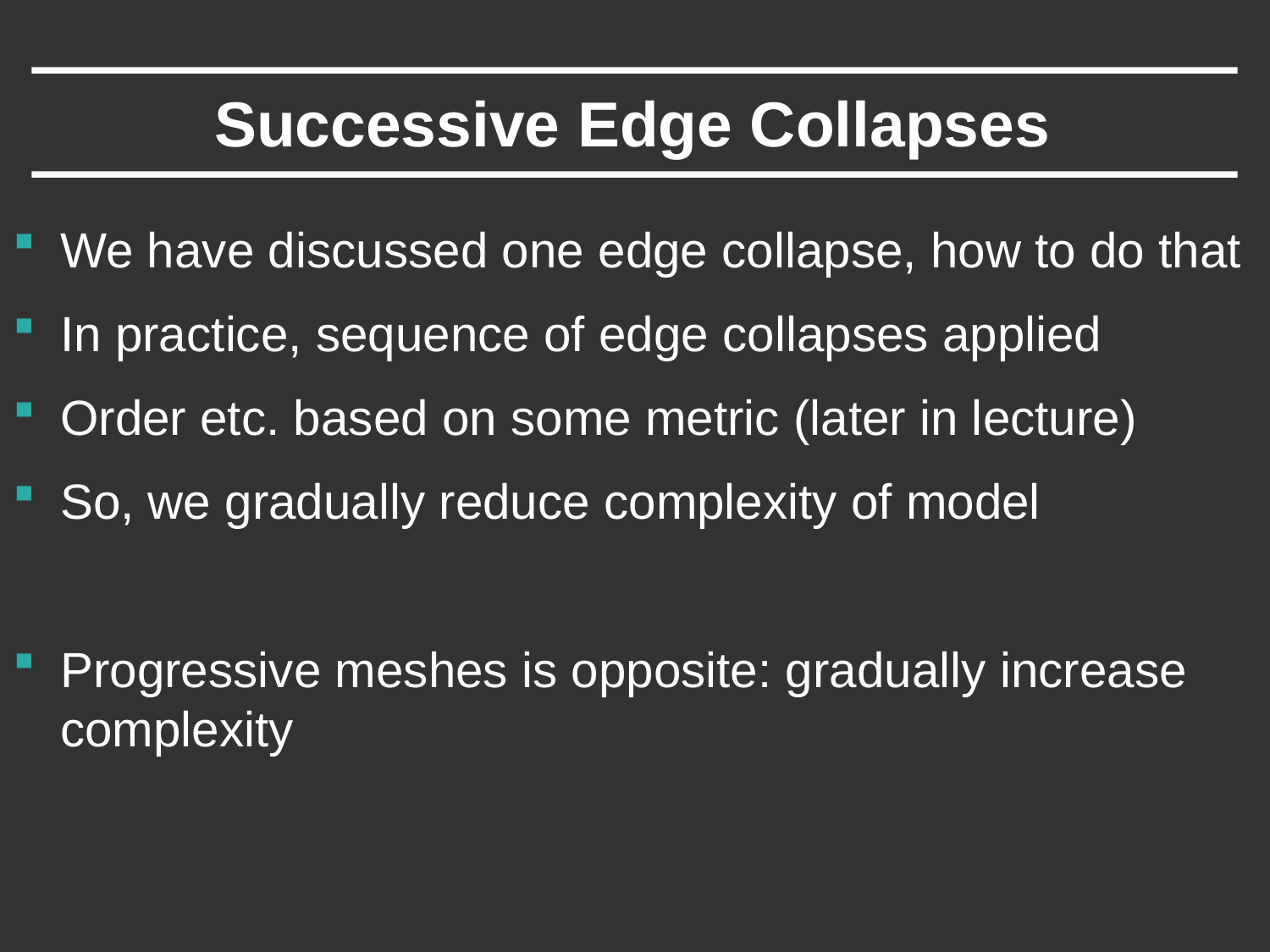

# Successive Edge Collapses
We have discussed one edge collapse, how to do that
In practice, sequence of edge collapses applied
Order etc. based on some metric (later in lecture)
So, we gradually reduce complexity of model

Progressive meshes is opposite: gradually increase complexity